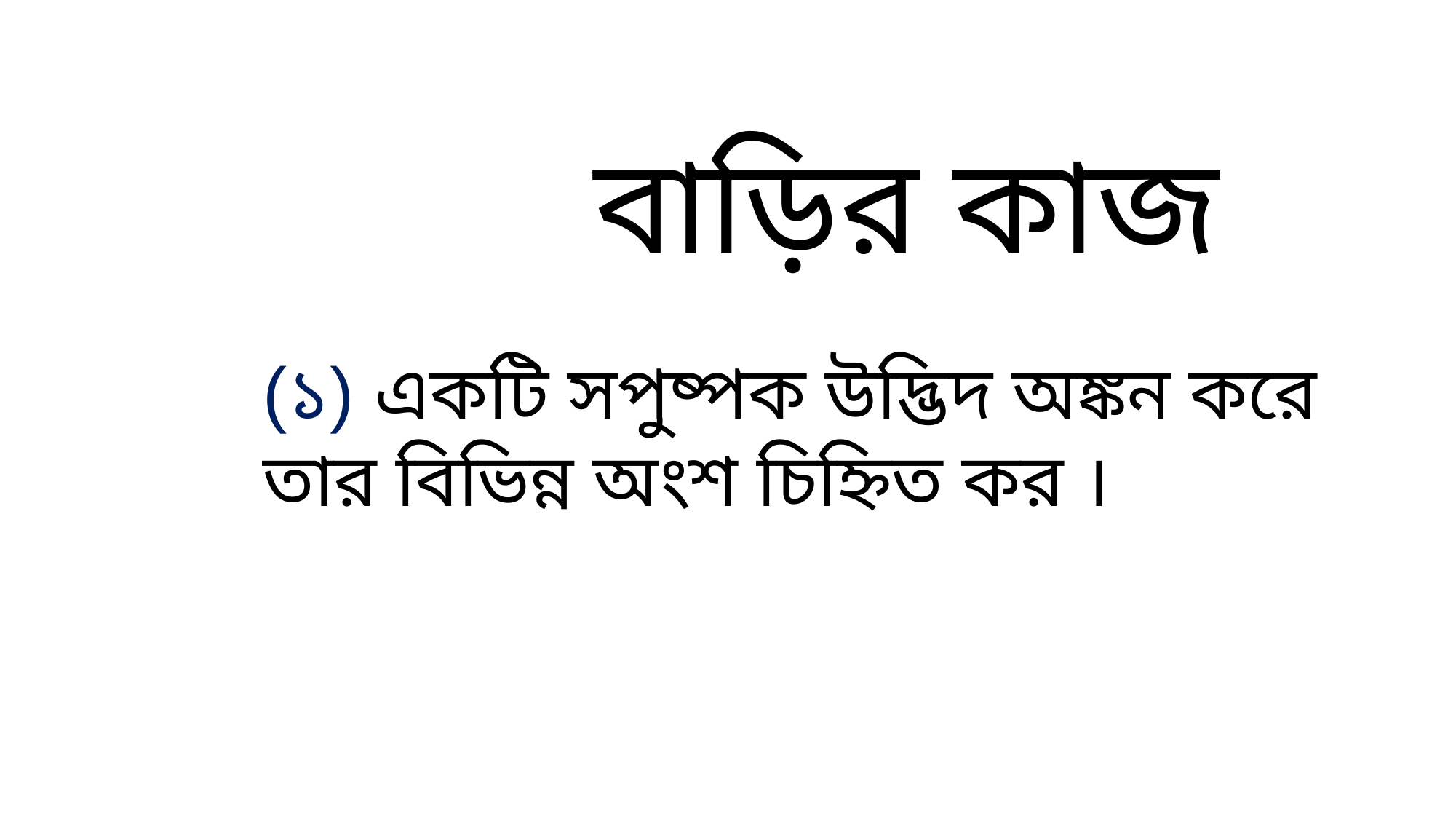

বাড়ির কাজ

(১) একটি সপুষ্পক উদ্ভিদ অঙ্কন করে তার বিভিন্ন অংশ চিহ্নিত কর ।